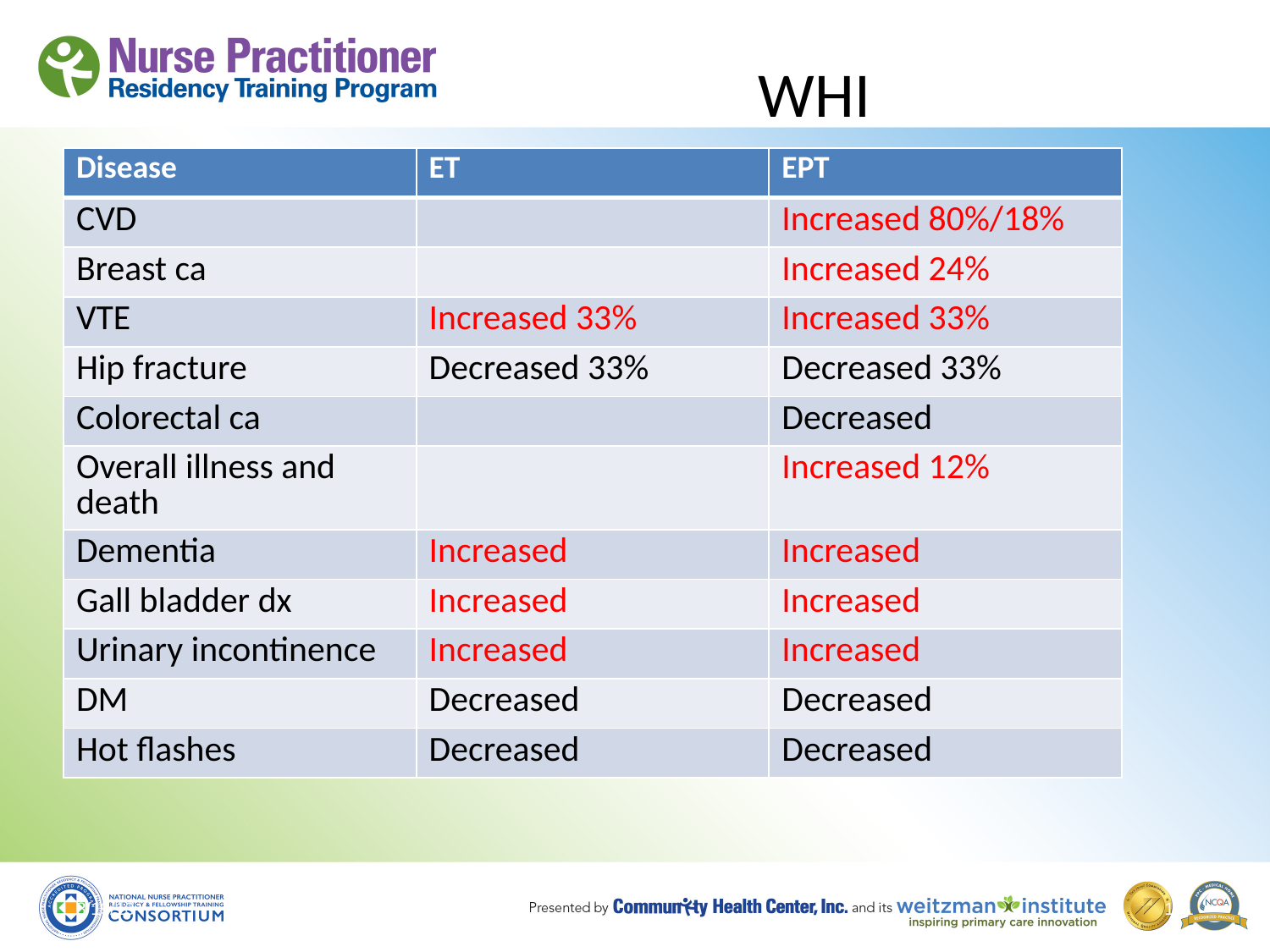

# WHI
| Disease | ET | EPT |
| --- | --- | --- |
| CVD |  | Increased 80%/18% |
| Breast ca |  | Increased 24% |
| VTE | Increased 33% | Increased 33% |
| Hip fracture | Decreased 33% | Decreased 33% |
| Colorectal ca |  | Decreased |
| Overall illness and death |  | Increased 12% |
| Dementia | Increased | Increased |
| Gall bladder dx | Increased | Increased |
| Urinary incontinence | Increased | Increased |
| DM | Decreased | Decreased |
| Hot flashes | Decreased | Decreased |
8/19/10
101